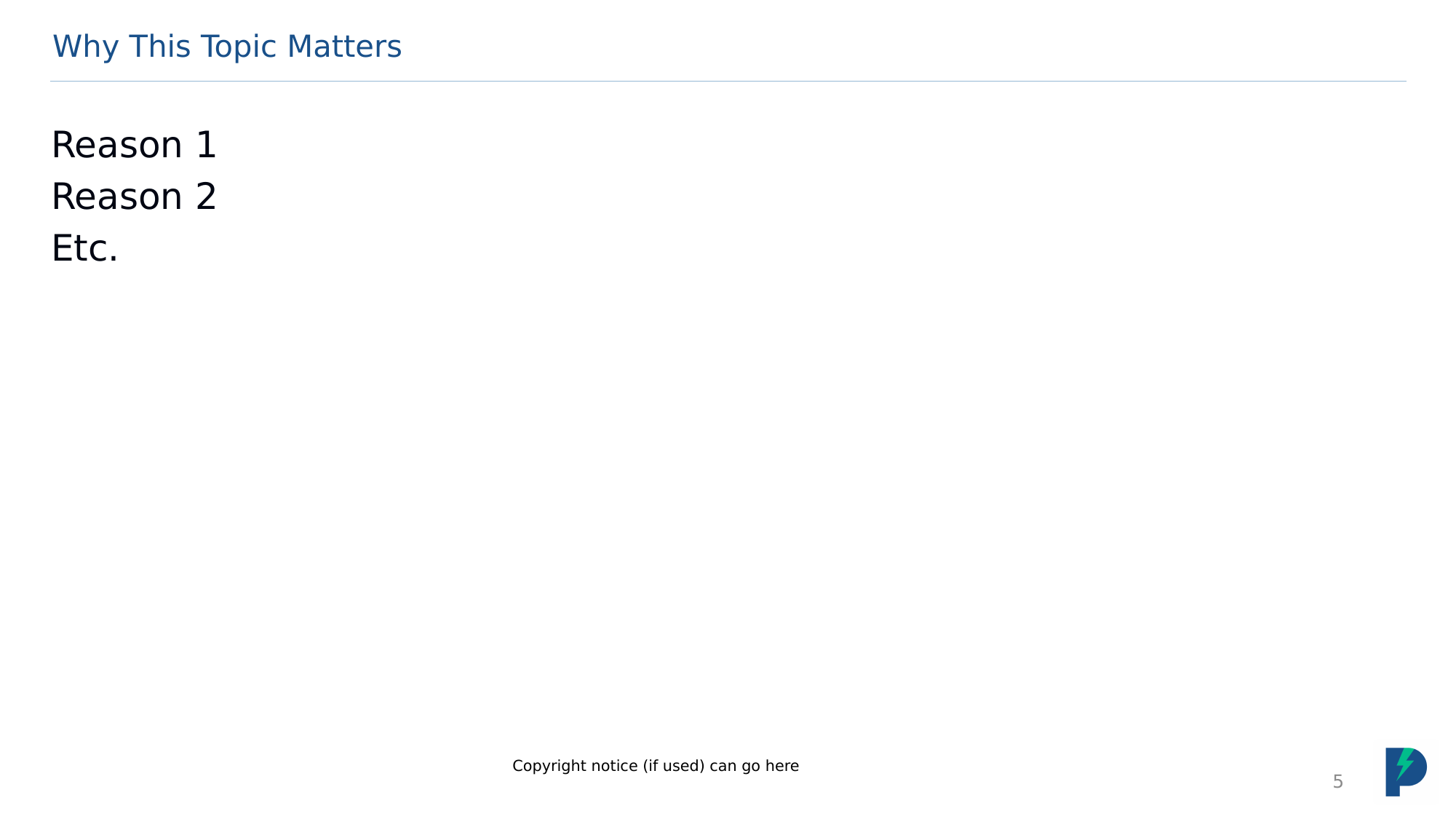

# Why This Topic Matters
Reason 1
Reason 2
Etc.
Copyright notice (if used) can go here

5